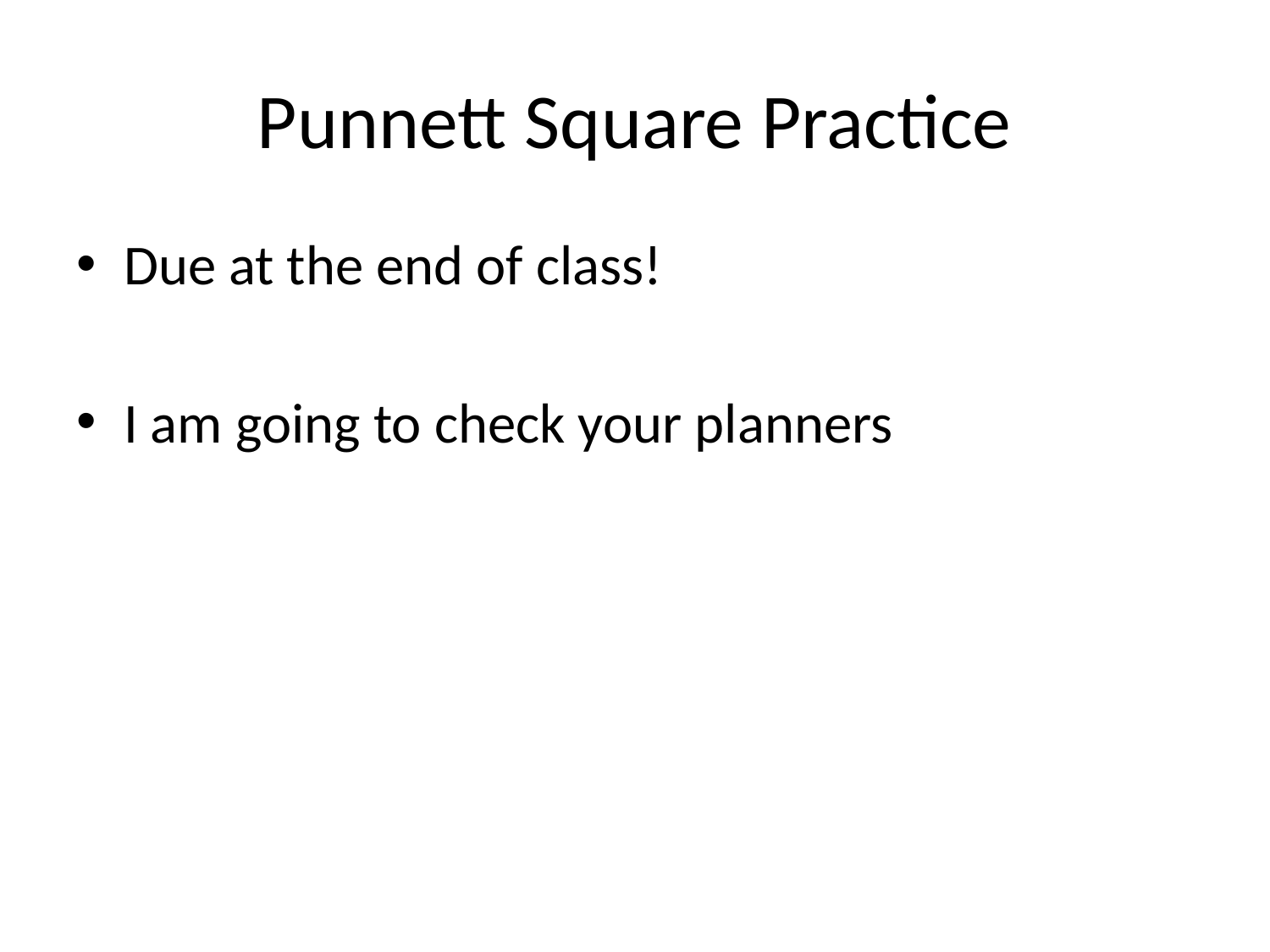

# Punnett Square Practice
Due at the end of class!

I am going to check your planners